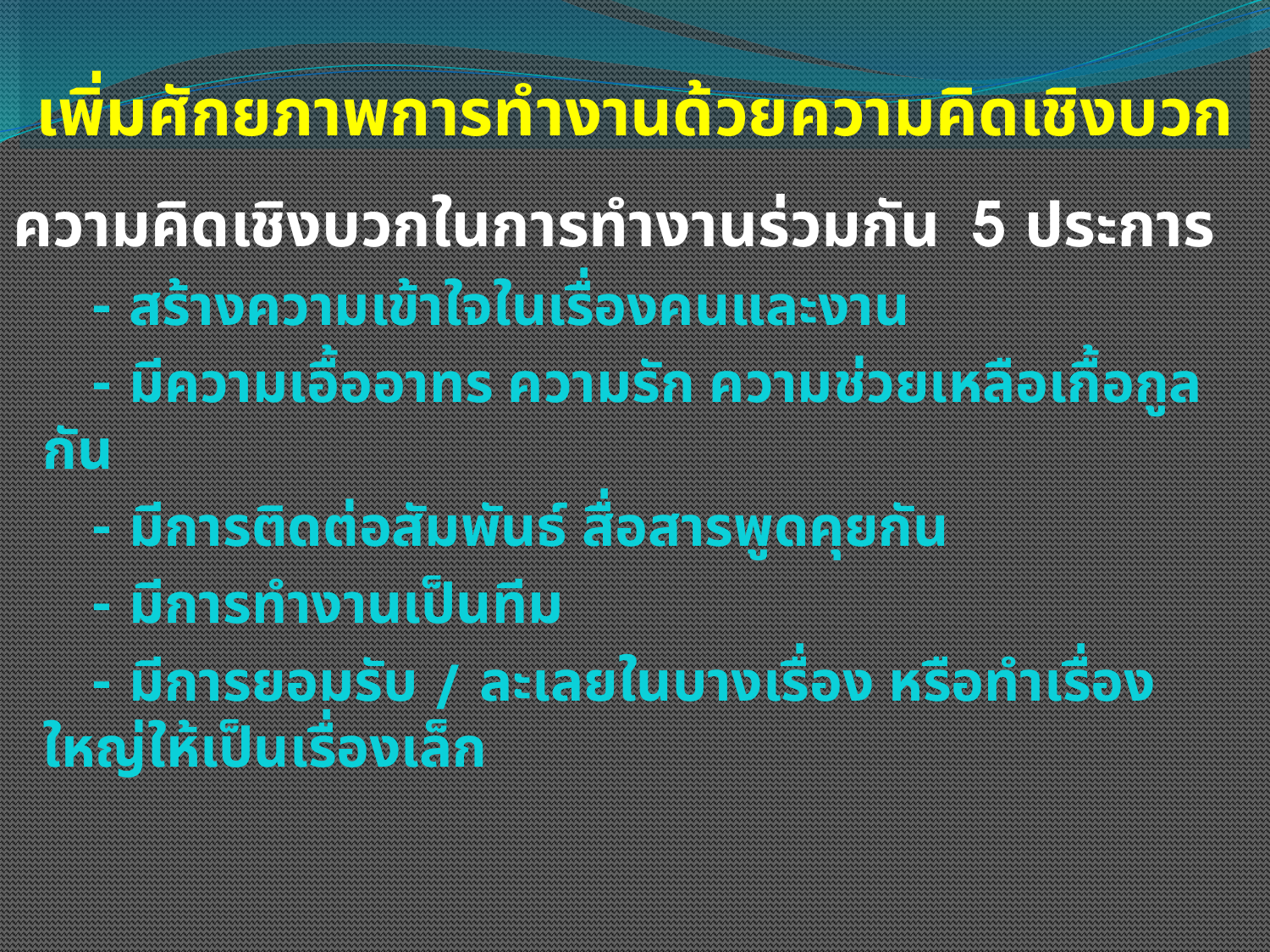

# เพิ่มศักยภาพการทำงานด้วยความคิดเชิงบวก
ความคิดเชิงบวกในการทำงานร่วมกัน  5 ประการ
     - สร้างความเข้าใจในเรื่องคนและงาน
     - มีความเอื้ออาทร ความรัก ความช่วยเหลือเกื้อกูลกัน
     - มีการติดต่อสัมพันธ์ สื่อสารพูดคุยกัน
     - มีการทำงานเป็นทีม
     - มีการยอมรับ / ละเลยในบางเรื่อง หรือทำเรื่องใหญ่ให้เป็นเรื่องเล็ก